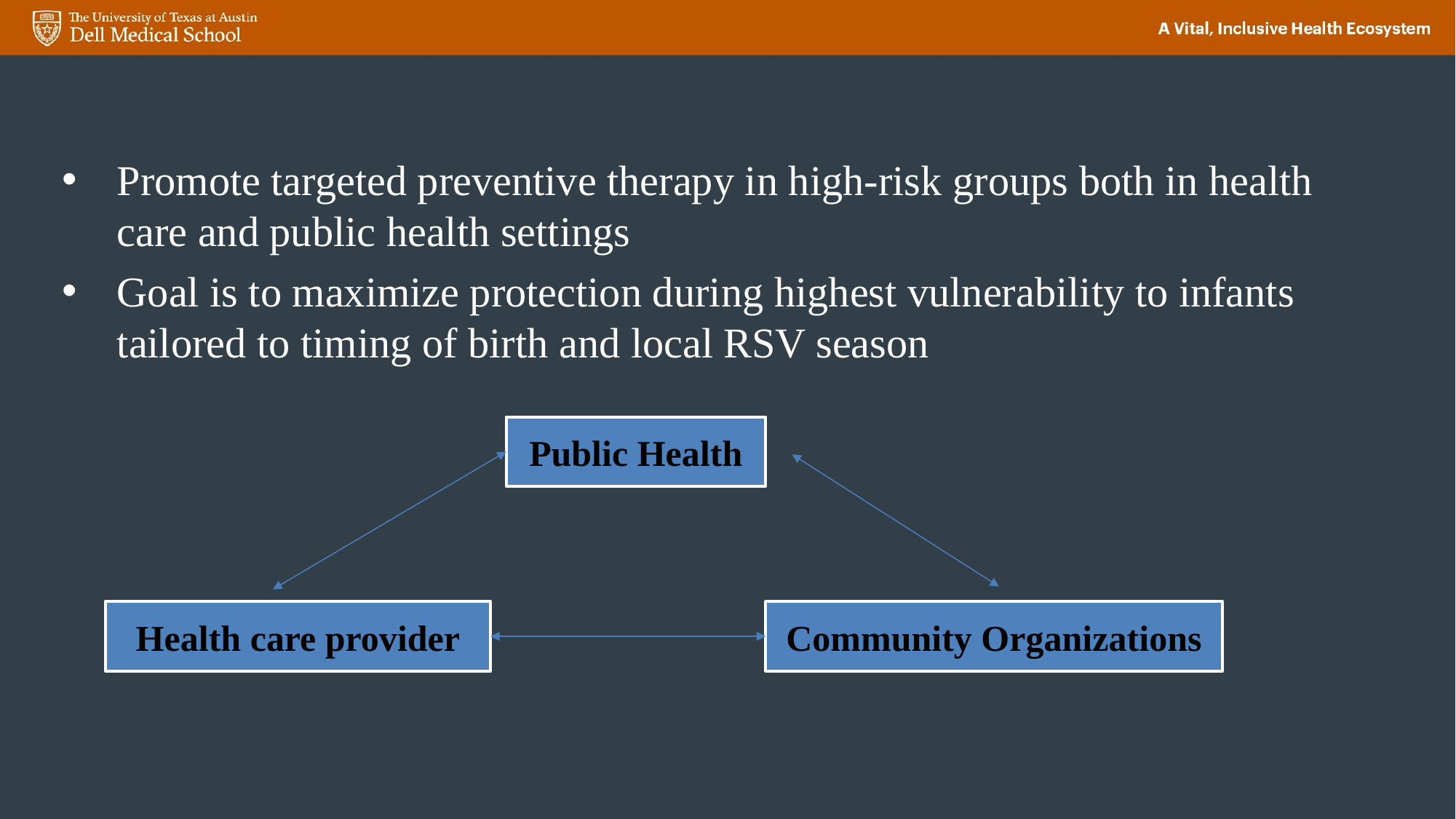

Promote targeted preventive therapy in high-risk groups both in health care and public health settings
Goal is to maximize protection during highest vulnerability to infants tailored to timing of birth and local RSV season
Public Health
Health care provider
Community Organizations